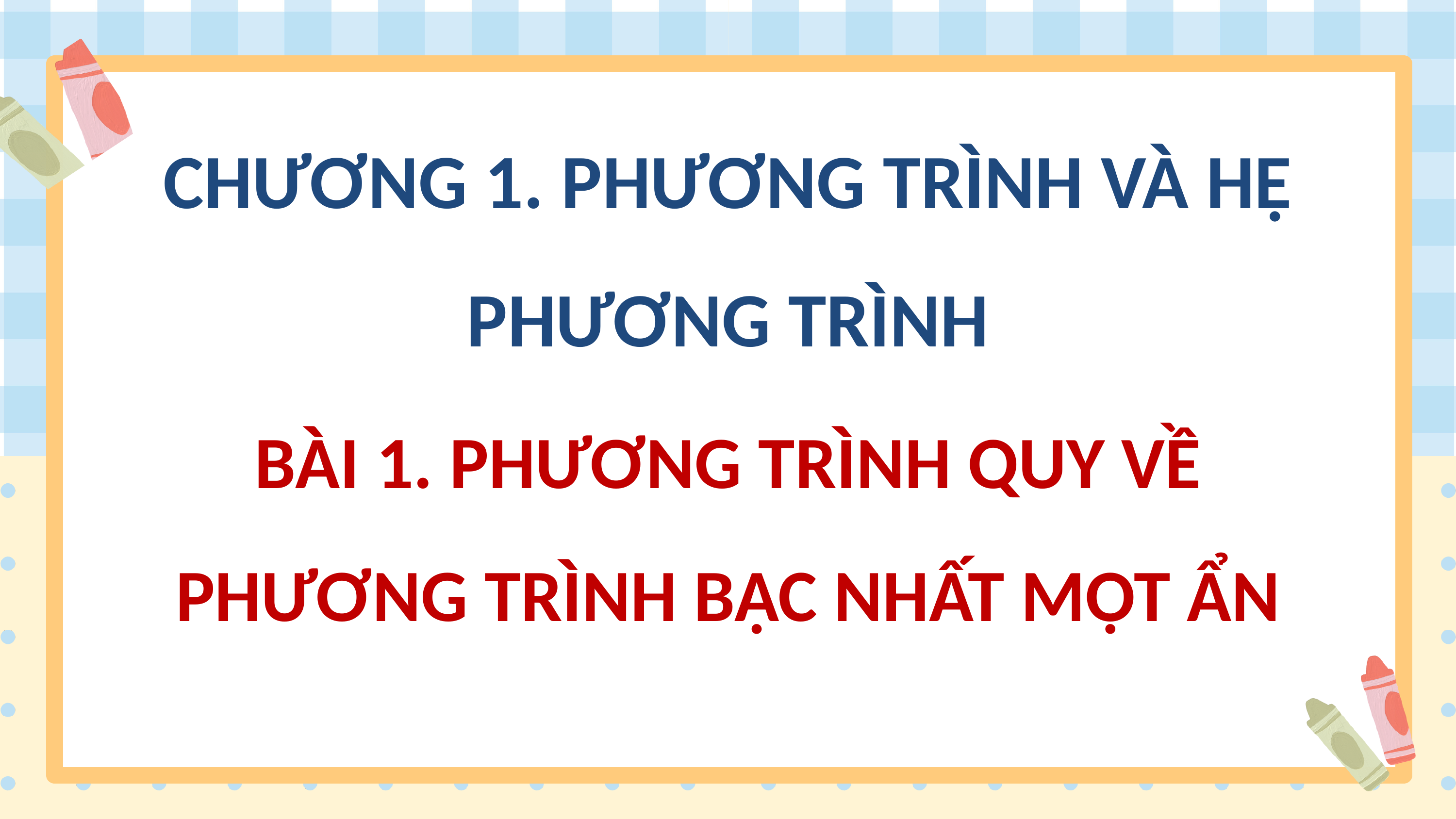

CHƯƠNG 1. PHƯƠNG TRÌNH VÀ HỆ PHƯƠNG TRÌNH
BÀI 1. PHƯƠNG TRÌNH QUY VỀ PHƯƠNG TRÌNH BẬC NHẤT MỘT ẨN